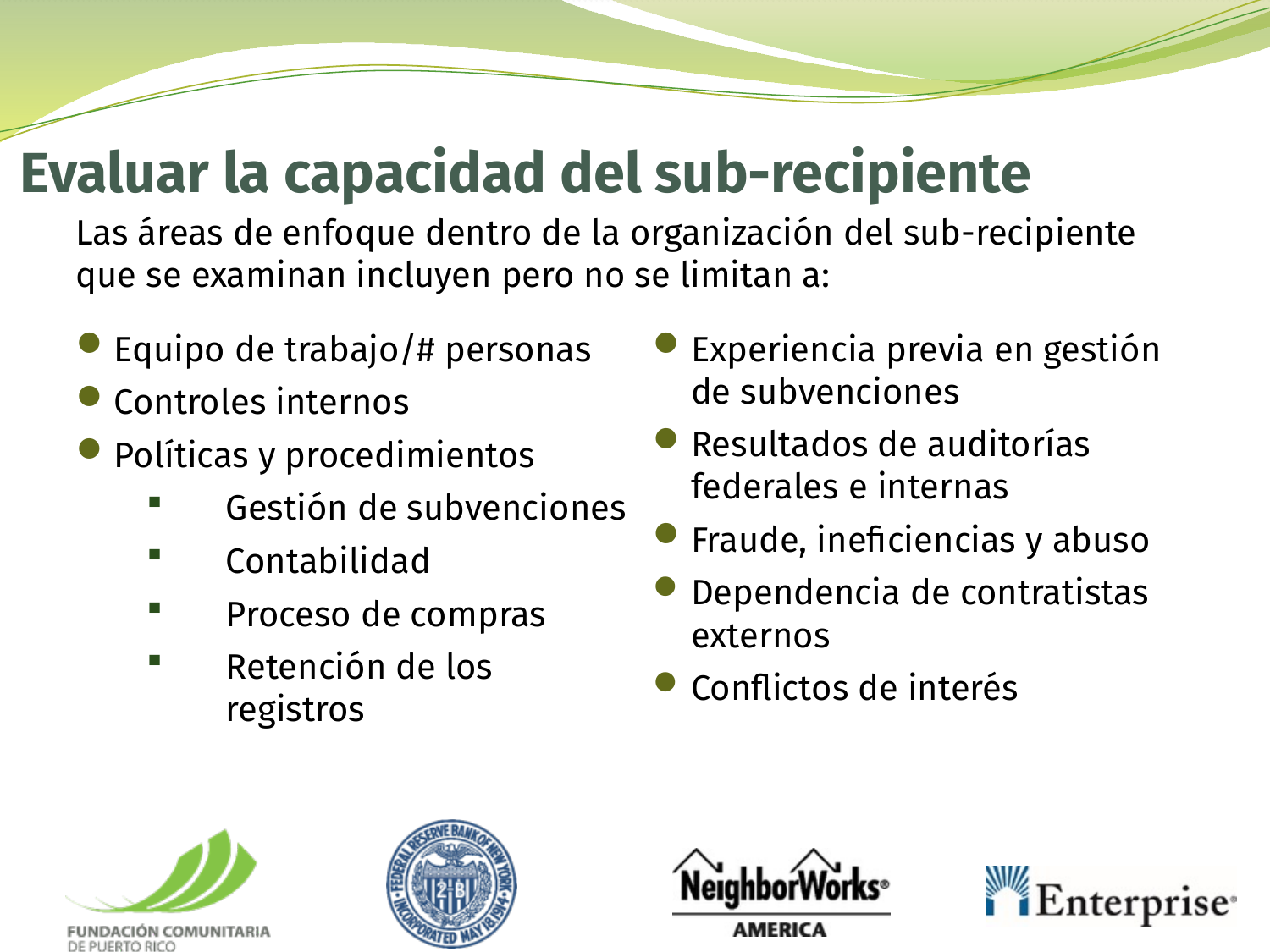

# Evaluar la capacidad del sub-recipiente
Las áreas de enfoque dentro de la organización del sub-recipiente que se examinan incluyen pero no se limitan a:

Experiencia previa en gestión de subvenciones
Resultados de auditorías federales e internas
Fraude, ineficiencias y abuso
Dependencia de contratistas externos
Conflictos de interés
Equipo de trabajo/# personas
Controles internos
Políticas y procedimientos
Gestión de subvenciones
Contabilidad
Proceso de compras
Retención de los registros